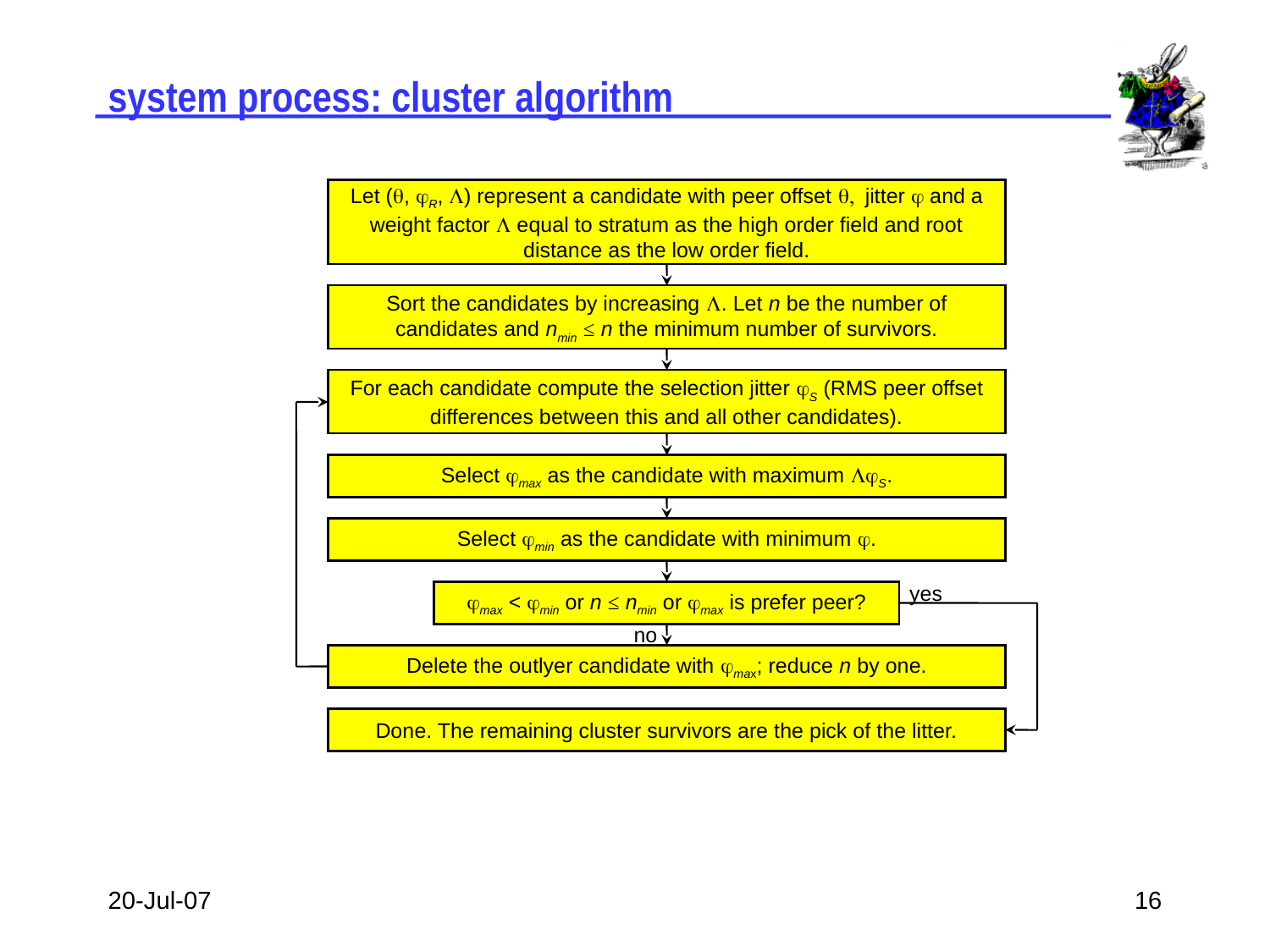

# system process: cluster algorithm
Let (θ, ϕR, Λ) represent a candidate with peer offset θ, jitter ϕ and a weight factor Λ equal to stratum as the high order field and root distance as the low order field.

Sort the candidates by increasing Λ. Let n be the number of candidates and nmin ≤ n the minimum number of survivors.

For each candidate compute the selection jitter ϕS (RMS peer offset differences between this and all other candidates).

Select ϕmax as the candidate with maximum ΛϕS.

Select ϕmin as the candidate with minimum ϕ.

ϕmax < ϕmin or n ≤ nmin or ϕmax is prefer peer?
yes

no

Delete the outlyer candidate with ϕmax; reduce n by one.

Done. The remaining cluster survivors are the pick of the litter.

20-Jul-07
16